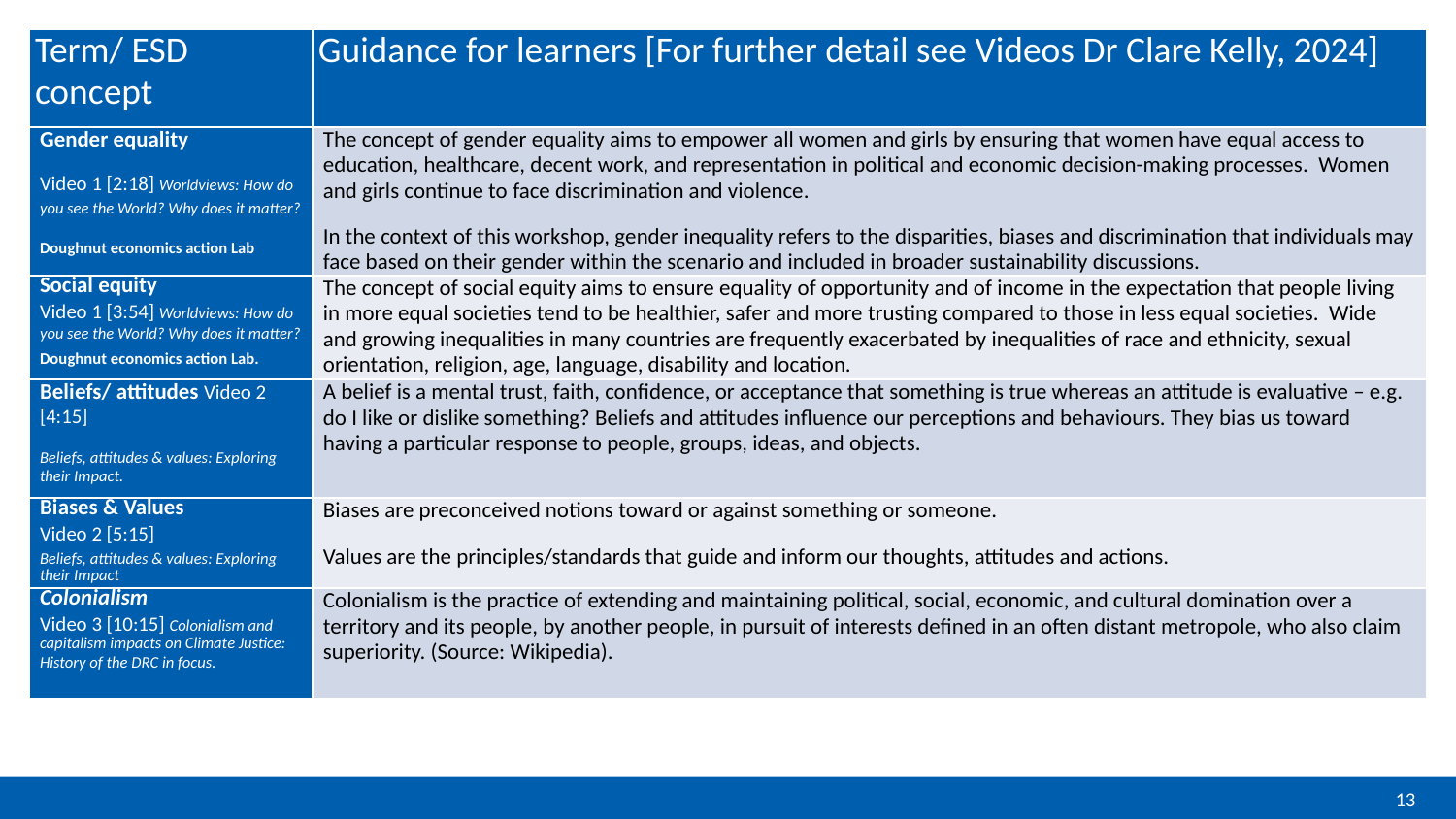

# Guidance for Learners – Term/ESD Concept
| Term/ ESD concept | Guidance for learners [For further detail see Videos Dr Clare Kelly, 2024] |
| --- | --- |
| Gender equality Video 1 [2:18] Worldviews: How do you see the World? Why does it matter? Doughnut economics action Lab | The concept of gender equality aims to empower all women and girls by ensuring that women have equal access to education, healthcare, decent work, and representation in political and economic decision-making processes. Women and girls continue to face discrimination and violence. In the context of this workshop, gender inequality refers to the disparities, biases and discrimination that individuals may face based on their gender within the scenario and included in broader sustainability discussions. |
| Social equity Video 1 [3:54] Worldviews: How do you see the World? Why does it matter? Doughnut economics action Lab. | The concept of social equity aims to ensure equality of opportunity and of income in the expectation that people living in more equal societies tend to be healthier, safer and more trusting compared to those in less equal societies. Wide and growing inequalities in many countries are frequently exacerbated by inequalities of race and ethnicity, sexual orientation, religion, age, language, disability and location. |
| Beliefs/ attitudes Video 2 [4:15] Beliefs, attitudes & values: Exploring their Impact. | A belief is a mental trust, faith, confidence, or acceptance that something is true whereas an attitude is evaluative – e.g. do I like or dislike something? Beliefs and attitudes influence our perceptions and behaviours. They bias us toward having a particular response to people, groups, ideas, and objects. |
| Biases & Values Video 2 [5:15] Beliefs, attitudes & values: Exploring their Impact | Biases are preconceived notions toward or against something or someone. Values are the principles/standards that guide and inform our thoughts, attitudes and actions. |
| Colonialism Video 3 [10:15] Colonialism and capitalism impacts on Climate Justice: History of the DRC in focus. | Colonialism is the practice of extending and maintaining political, social, economic, and cultural domination over a territory and its people, by another people, in pursuit of interests defined in an often distant metropole, who also claim superiority. (Source: Wikipedia). |
13